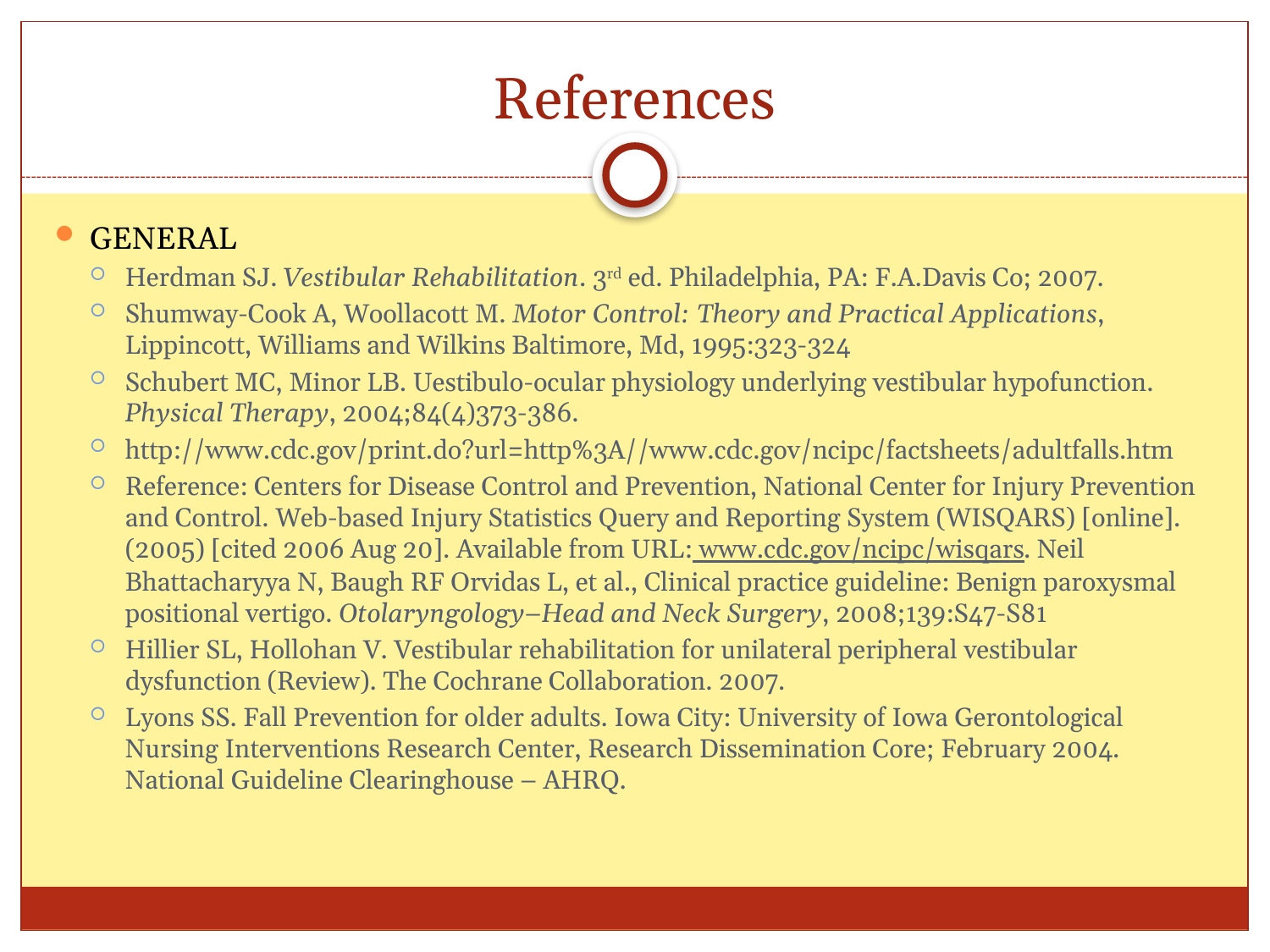

# References
GENERAL
Herdman SJ. Vestibular Rehabilitation. 3rd ed. Philadelphia, PA: F.A.Davis Co; 2007.
Shumway-Cook A, Woollacott M. Motor Control: Theory and Practical Applications, Lippincott, Williams and Wilkins Baltimore, Md, 1995:323-324
Schubert MC, Minor LB. Uestibulo-ocular physiology underlying vestibular hypofunction. Physical Therapy, 2004;84(4)373-386.
http://www.cdc.gov/print.do?url=http%3A//www.cdc.gov/ncipc/factsheets/adultfalls.htm
Reference: Centers for Disease Control and Prevention, National Center for Injury Prevention and Control. Web-based Injury Statistics Query and Reporting System (WISQARS) [online]. (2005) [cited 2006 Aug 20]. Available from URL: www.cdc.gov/ncipc/wisqars. Neil Bhattacharyya N, Baugh RF Orvidas L, et al., Clinical practice guideline: Benign paroxysmal positional vertigo. Otolaryngology–Head and Neck Surgery, 2008;139:S47-S81
Hillier SL, Hollohan V. Vestibular rehabilitation for unilateral peripheral vestibular dysfunction (Review). The Cochrane Collaboration. 2007.
Lyons SS. Fall Prevention for older adults. Iowa City: University of Iowa Gerontological Nursing Interventions Research Center, Research Dissemination Core; February 2004. National Guideline Clearinghouse – AHRQ.